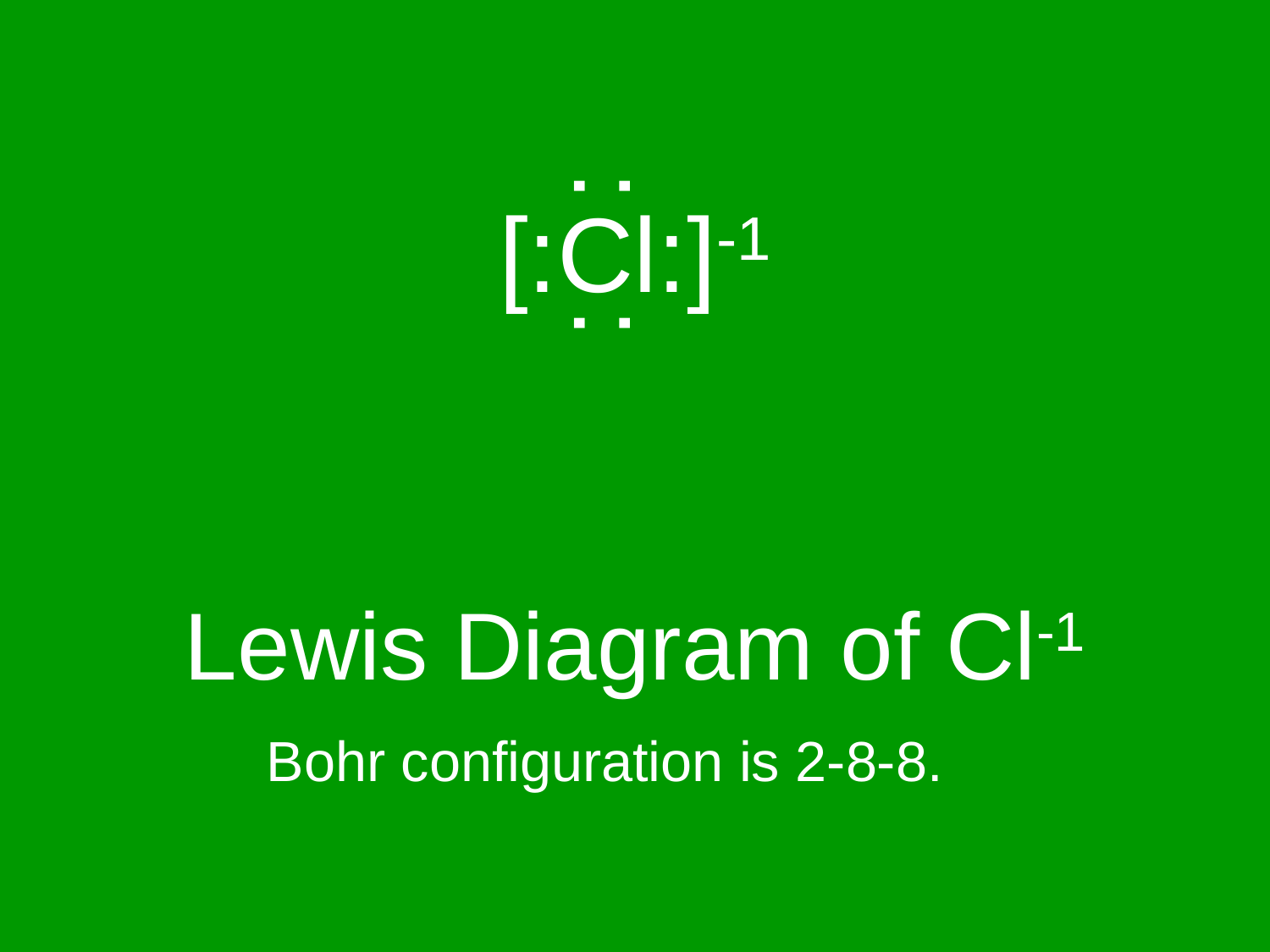

:
[:Cl:]-1
:
# Lewis Diagram of Cl-1
Bohr configuration is 2-8-8.